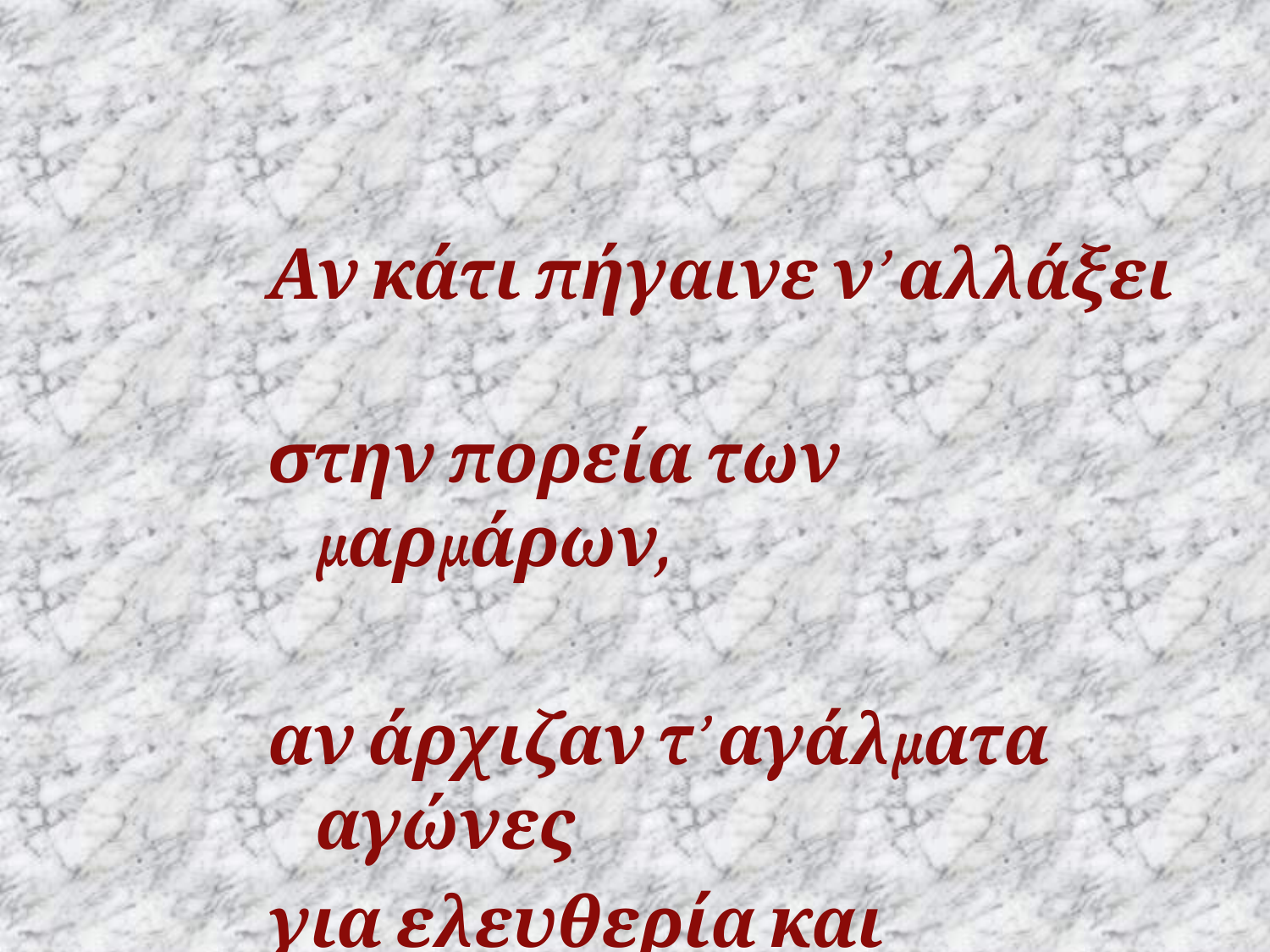

Αν κάτι πήγαινε ν’ αλλάξει
στην πορεία των μαρμάρων,

αν άρχιζαν τ’ αγάλματα αγώνες
για ελευθερία και ισότητες,